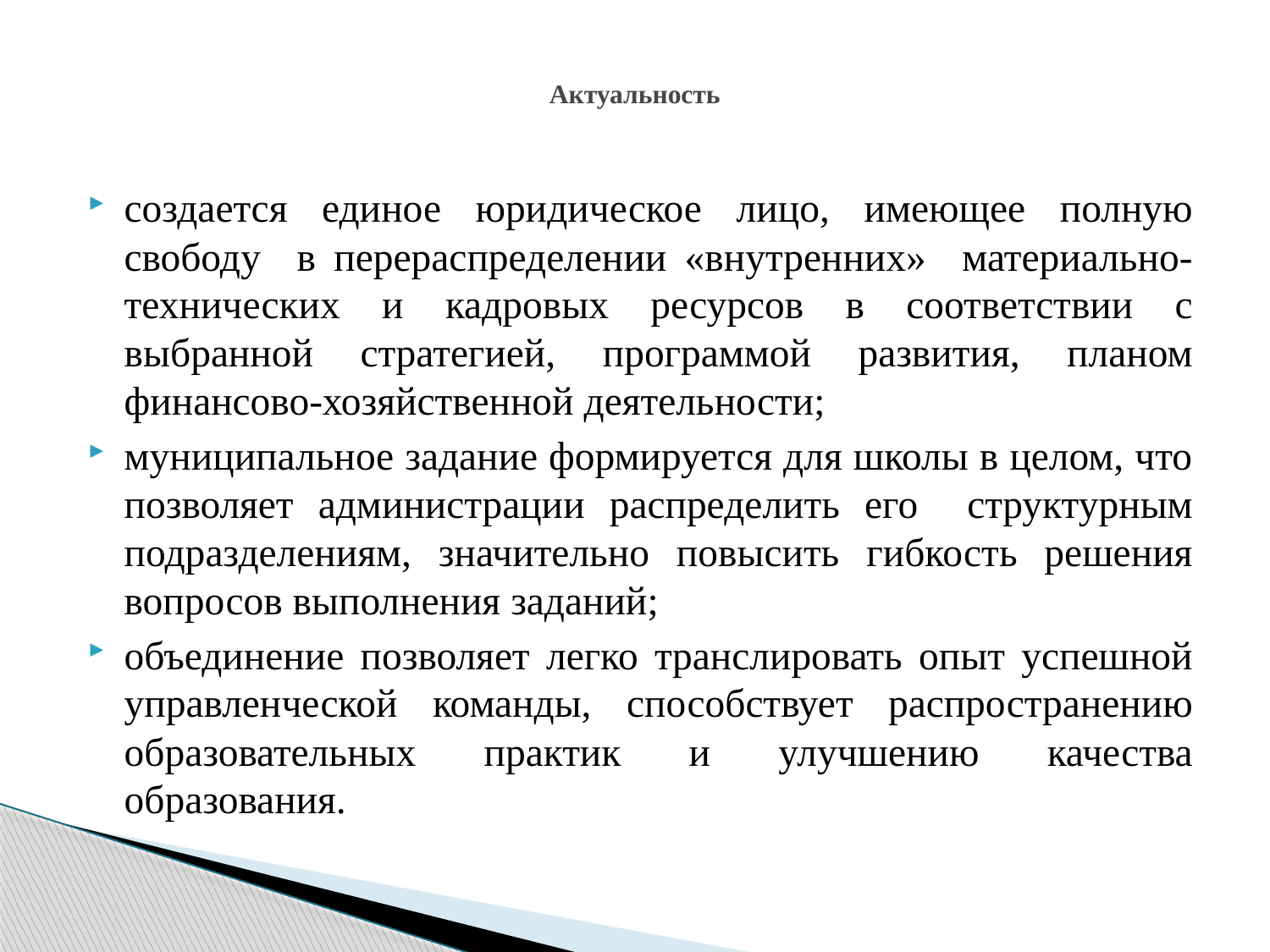

# Актуальность
создается единое юридическое лицо, имеющее полную свободу  в перераспределении «внутренних»  материально-технических и кадровых ресурсов в соответствии с выбранной стратегией, программой развития, планом финансово-хозяйственной деятельности;
муниципальное задание формируется для школы в целом, что позволяет администрации распределить его  структурным подразделениям, значительно повысить гибкость решения вопросов выполнения заданий;
объединение позволяет легко транслировать опыт успешной управленческой команды, способствует распространению образовательных практик и улучшению качества образования.